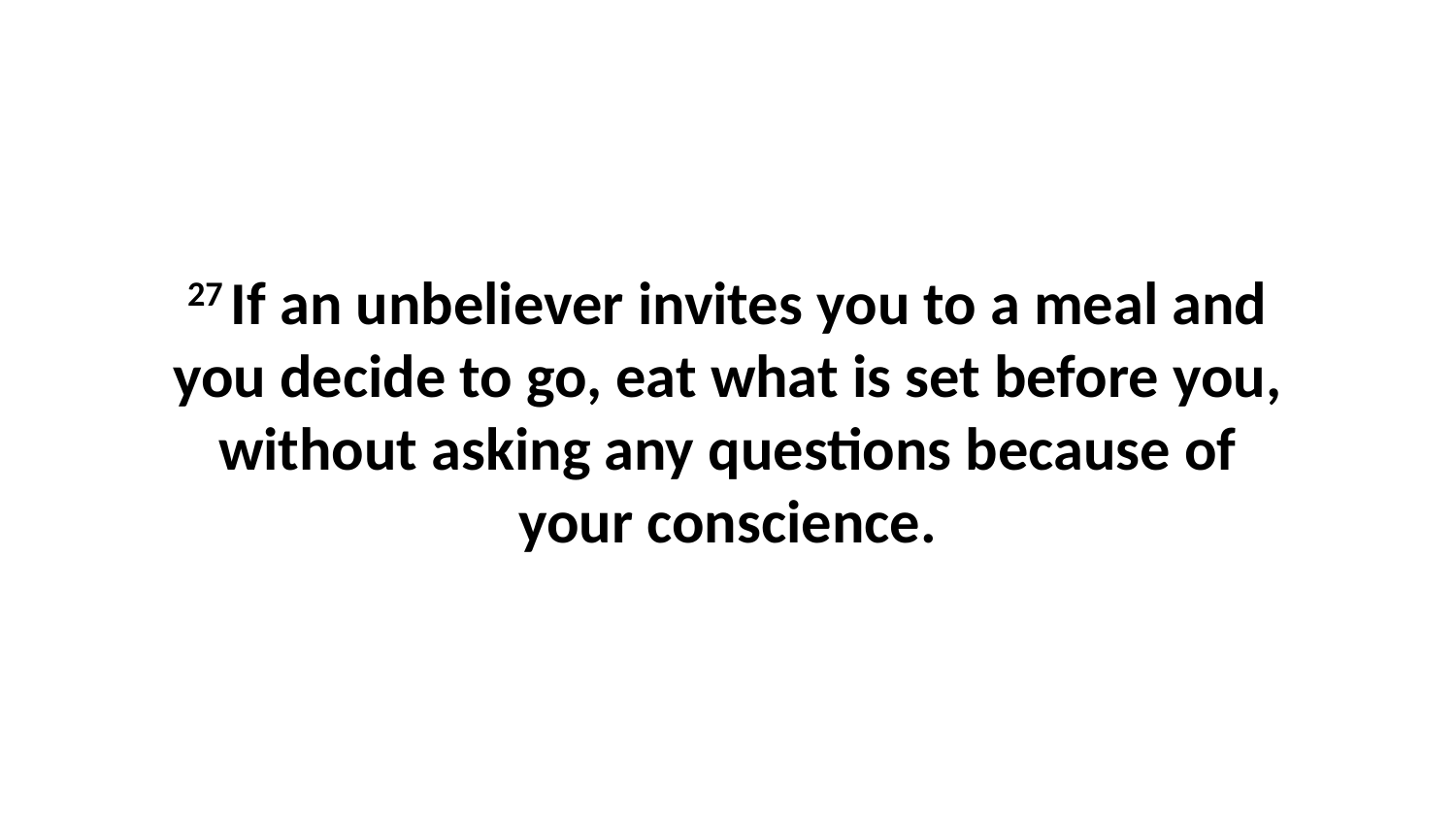

27 If an unbeliever invites you to a meal and you decide to go, eat what is set before you, without asking any questions because of your conscience.